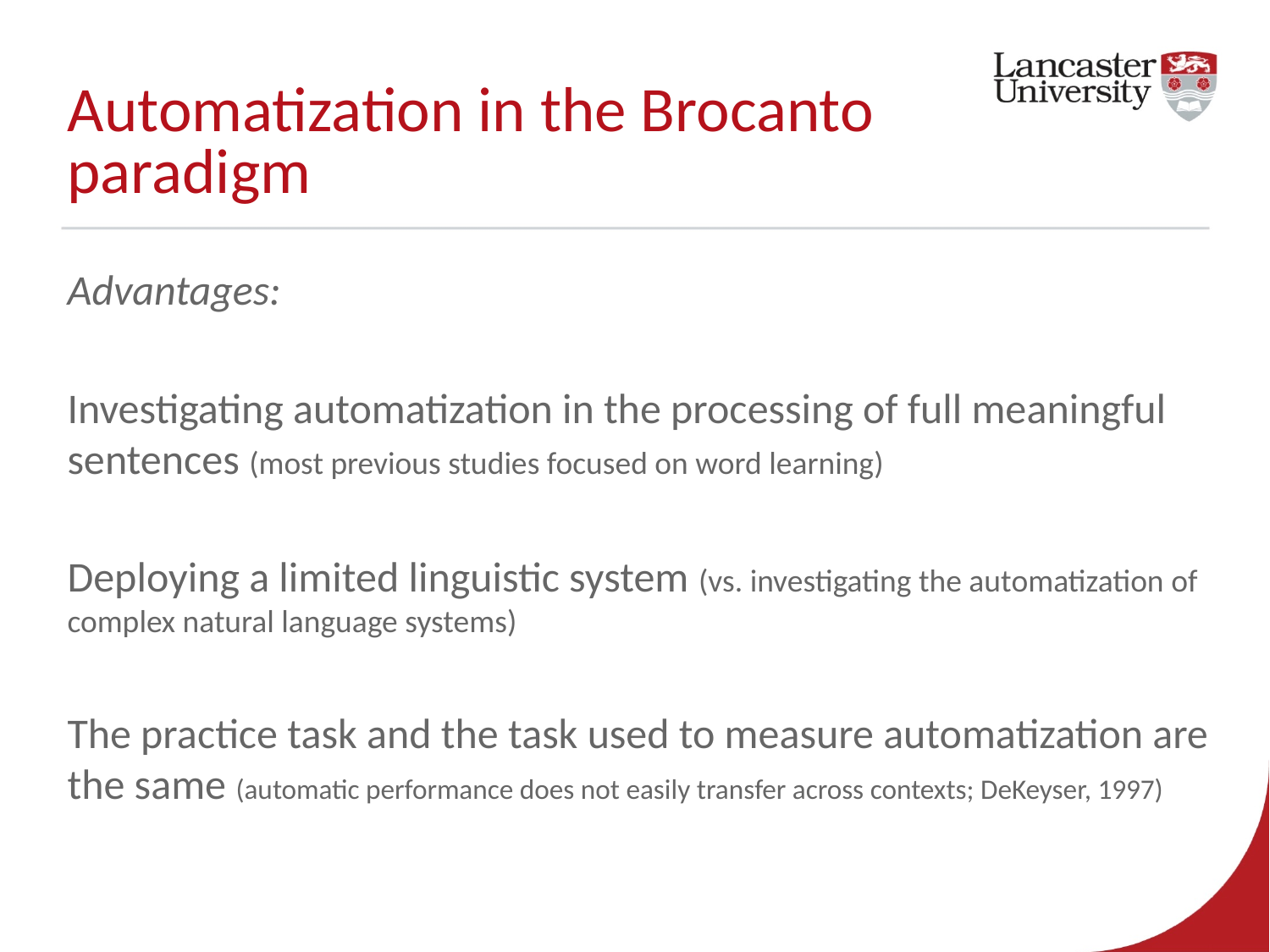

# Automatization in the Brocanto paradigm
Advantages:

Investigating automatization in the processing of full meaningful sentences (most previous studies focused on word learning)

Deploying a limited linguistic system (vs. investigating the automatization of complex natural language systems)

The practice task and the task used to measure automatization are the same (automatic performance does not easily transfer across contexts; DeKeyser, 1997)